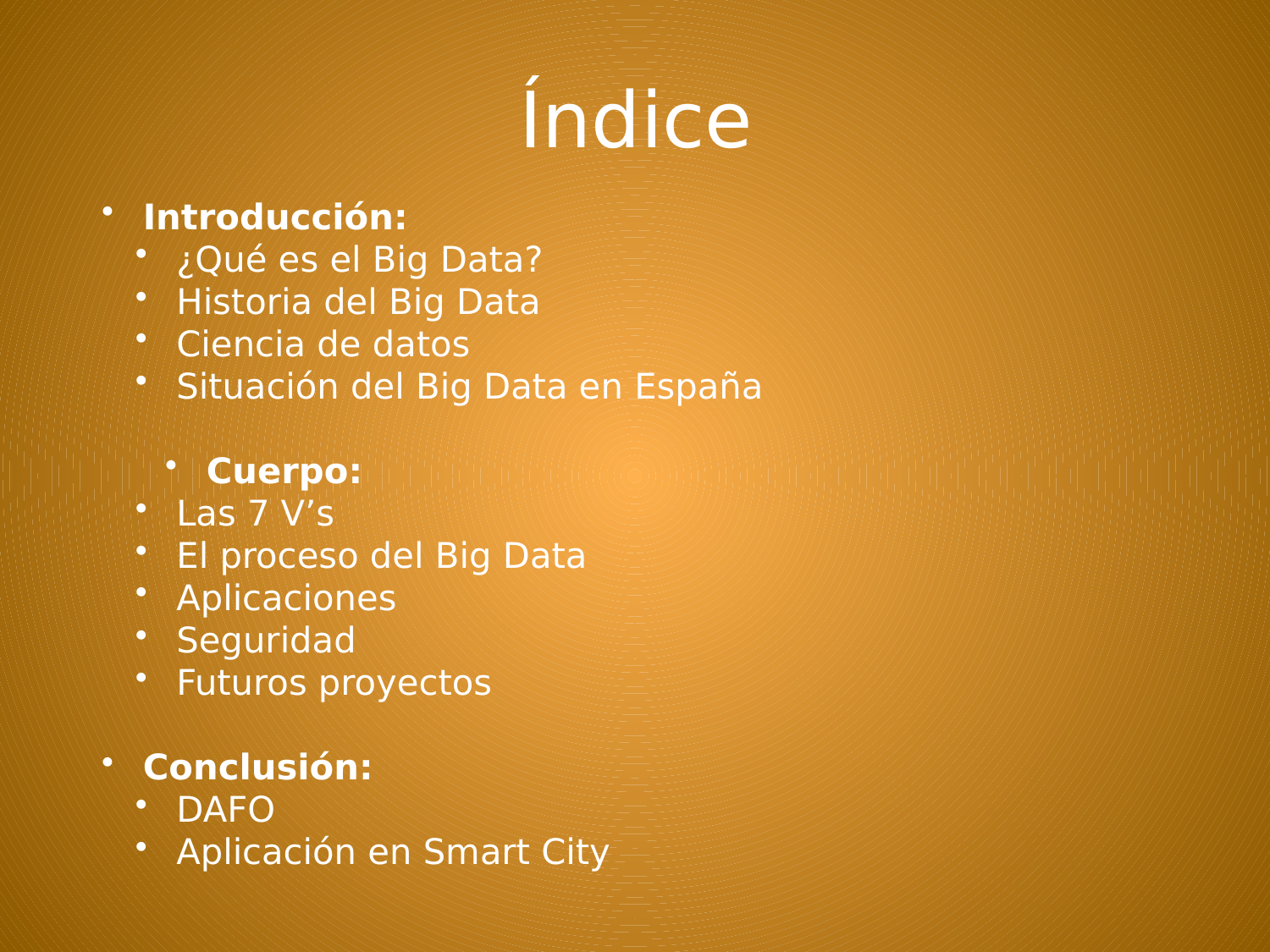

Índice
 Introducción:
 ¿Qué es el Big Data?
 Historia del Big Data
 Ciencia de datos
 Situación del Big Data en España

 Cuerpo:
 Las 7 V’s
 El proceso del Big Data
 Aplicaciones
 Seguridad
 Futuros proyectos

 Conclusión:
 DAFO
 Aplicación en Smart City